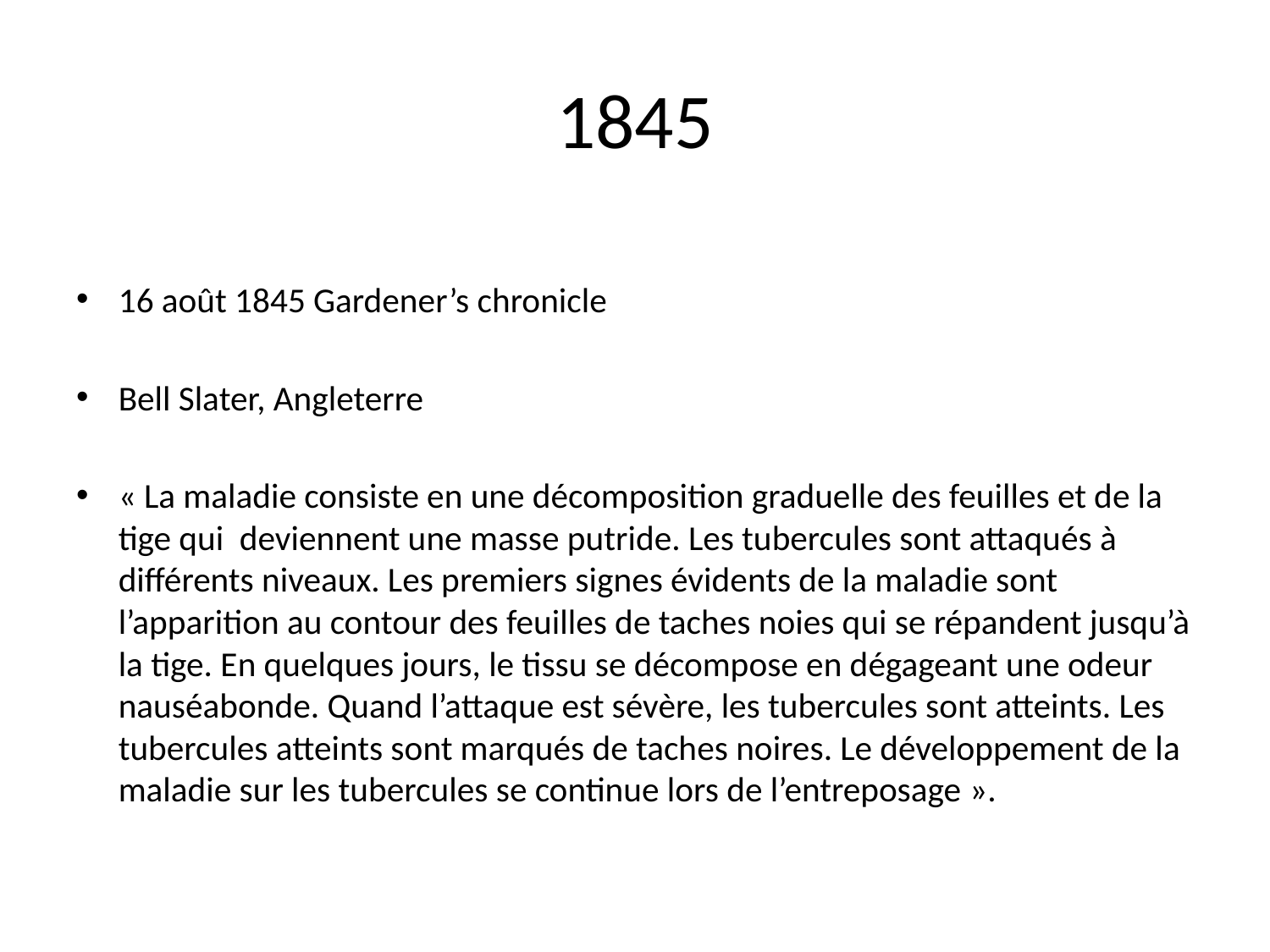

# 1845

16 août 1845 Gardener’s chronicle

Bell Slater, Angleterre

« La maladie consiste en une décomposition graduelle des feuilles et de la tige qui  deviennent une masse putride. Les tubercules sont attaqués à différents niveaux. Les premiers signes évidents de la maladie sont l’apparition au contour des feuilles de taches noies qui se répandent jusqu’à la tige. En quelques jours, le tissu se décompose en dégageant une odeur nauséabonde. Quand l’attaque est sévère, les tubercules sont atteints. Les tubercules atteints sont marqués de taches noires. Le développement de la maladie sur les tubercules se continue lors de l’entreposage ».